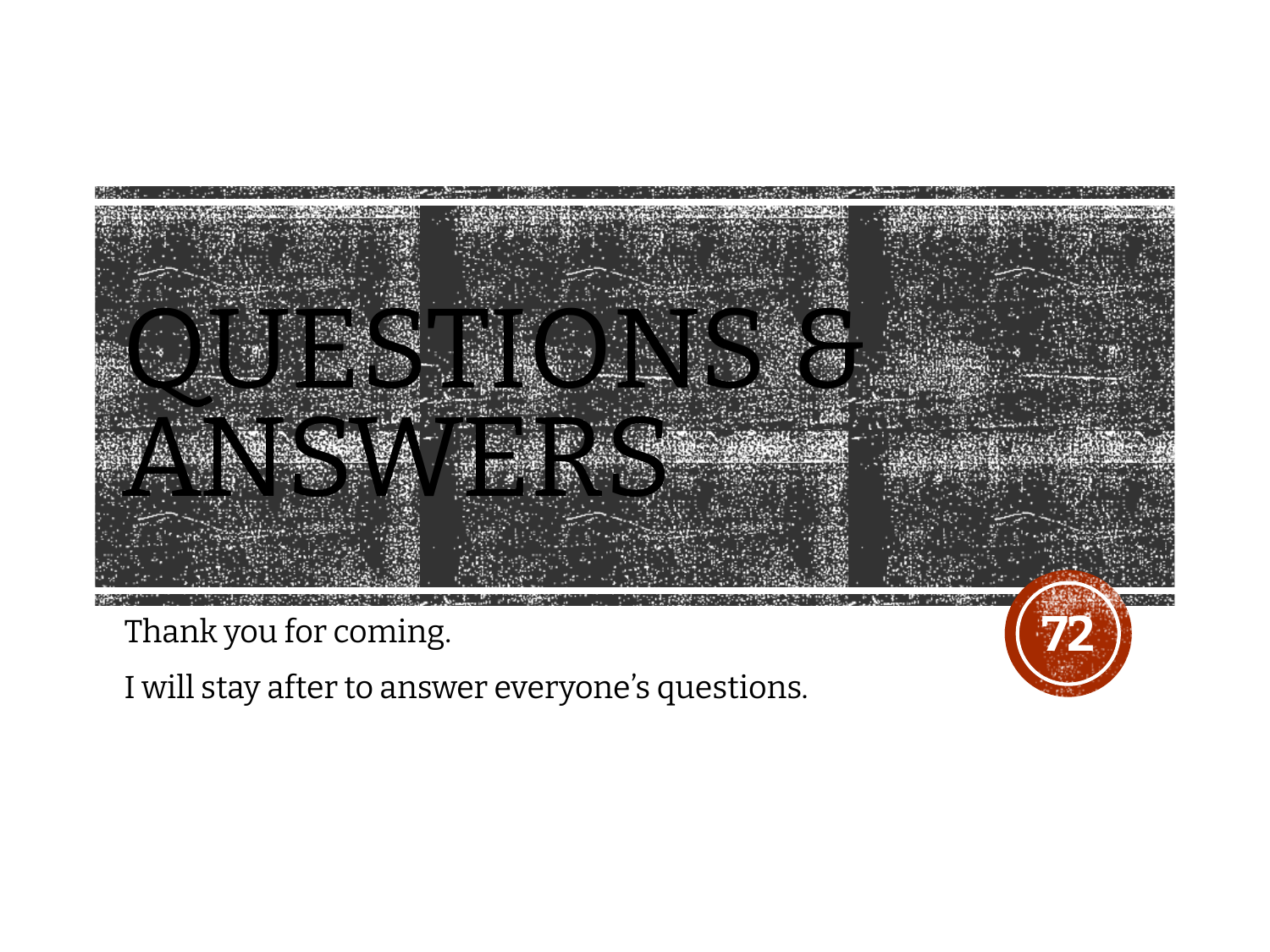

# Questions & Answers
72
Thank you for coming.
I will stay after to answer everyone’s questions.